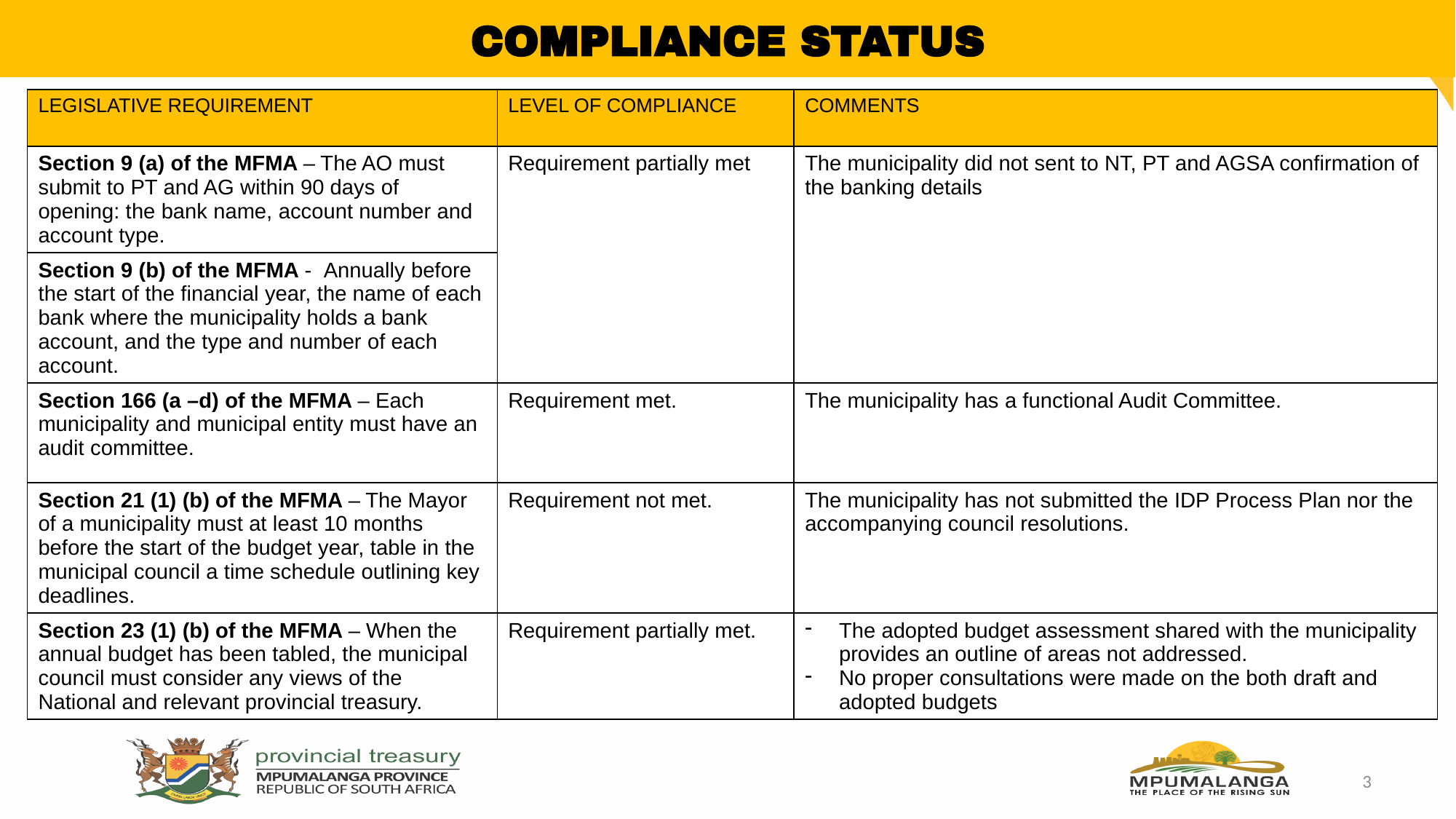

# COMPLIANCE STATUS
| LEGISLATIVE REQUIREMENT | LEVEL OF COMPLIANCE | COMMENTS |
| --- | --- | --- |
| Section 9 (a) of the MFMA – The AO must submit to PT and AG within 90 days of opening: the bank name, account number and account type. | Requirement partially met | The municipality did not sent to NT, PT and AGSA confirmation of the banking details |
| Section 9 (b) of the MFMA - Annually before the start of the financial year, the name of each bank where the municipality holds a bank account, and the type and number of each account. |  |  |
| Section 166 (a –d) of the MFMA – Each municipality and municipal entity must have an audit committee. | Requirement met. | The municipality has a functional Audit Committee. |
| Section 21 (1) (b) of the MFMA – The Mayor of a municipality must at least 10 months before the start of the budget year, table in the municipal council a time schedule outlining key deadlines. | Requirement not met. | The municipality has not submitted the IDP Process Plan nor the accompanying council resolutions. |
| Section 23 (1) (b) of the MFMA – When the annual budget has been tabled, the municipal council must consider any views of the National and relevant provincial treasury. | Requirement partially met. | The adopted budget assessment shared with the municipality provides an outline of areas not addressed. No proper consultations were made on the both draft and adopted budgets |
3